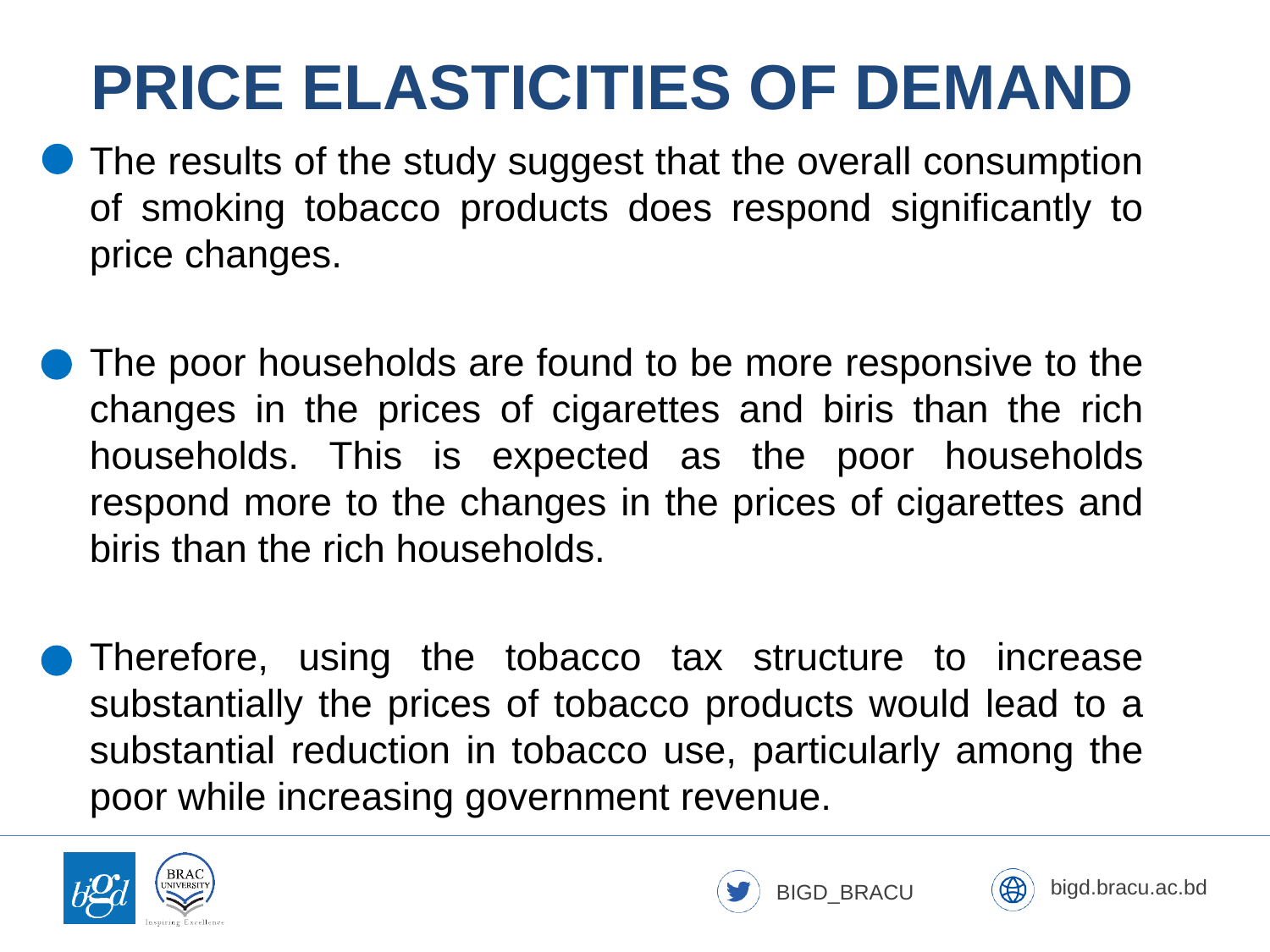

PRICE ELASTICITIES OF DEMAND
The results of the study suggest that the overall consumption of smoking tobacco products does respond significantly to price changes.

The poor households are found to be more responsive to the changes in the prices of cigarettes and biris than the rich households. This is expected as the poor households respond more to the changes in the prices of cigarettes and biris than the rich households.

Therefore, using the tobacco tax structure to increase substantially the prices of tobacco products would lead to a substantial reduction in tobacco use, particularly among the poor while increasing government revenue.